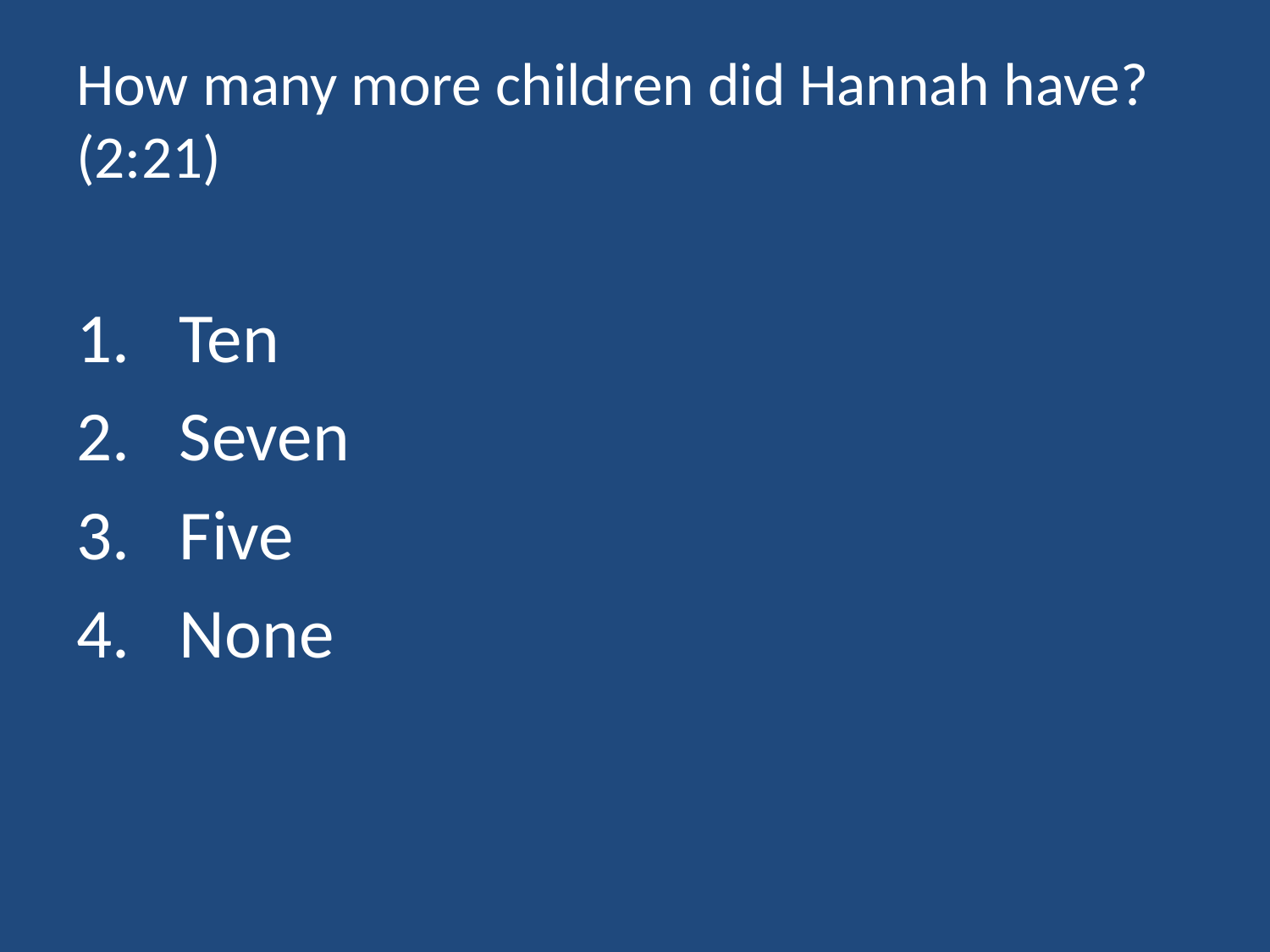

# How many more children did Hannah have?  (2:21)
Ten
Seven
Five
None